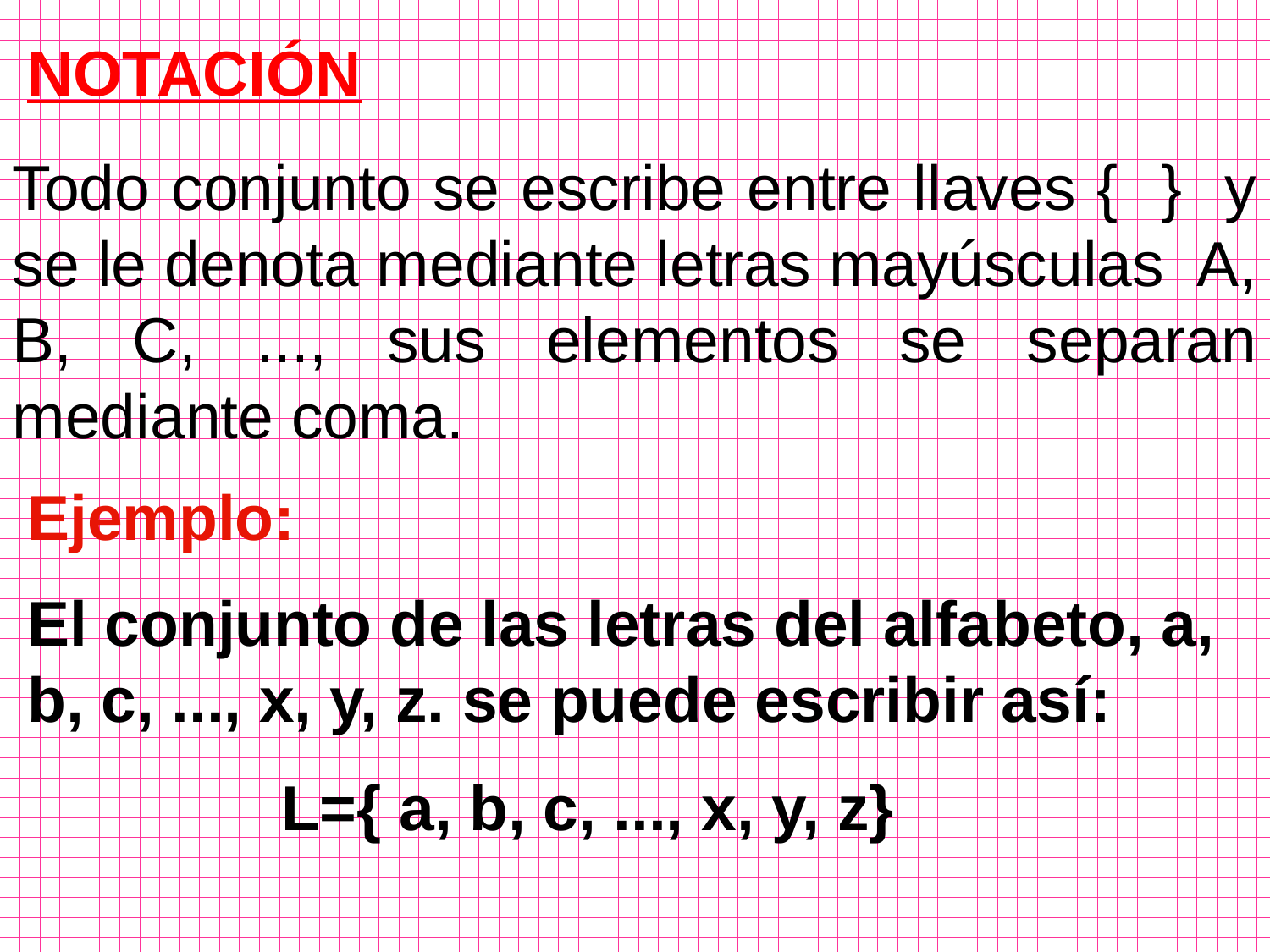

NOTACIÓN
Todo conjunto se escribe entre llaves {  }  y se le denota mediante letras mayúsculas  A, B, C, ..., sus elementos se separan mediante coma.
Ejemplo:
El conjunto de las letras del alfabeto, a, b, c, ..., x, y, z. se puede escribir así:
L={ a, b, c, ..., x, y, z}